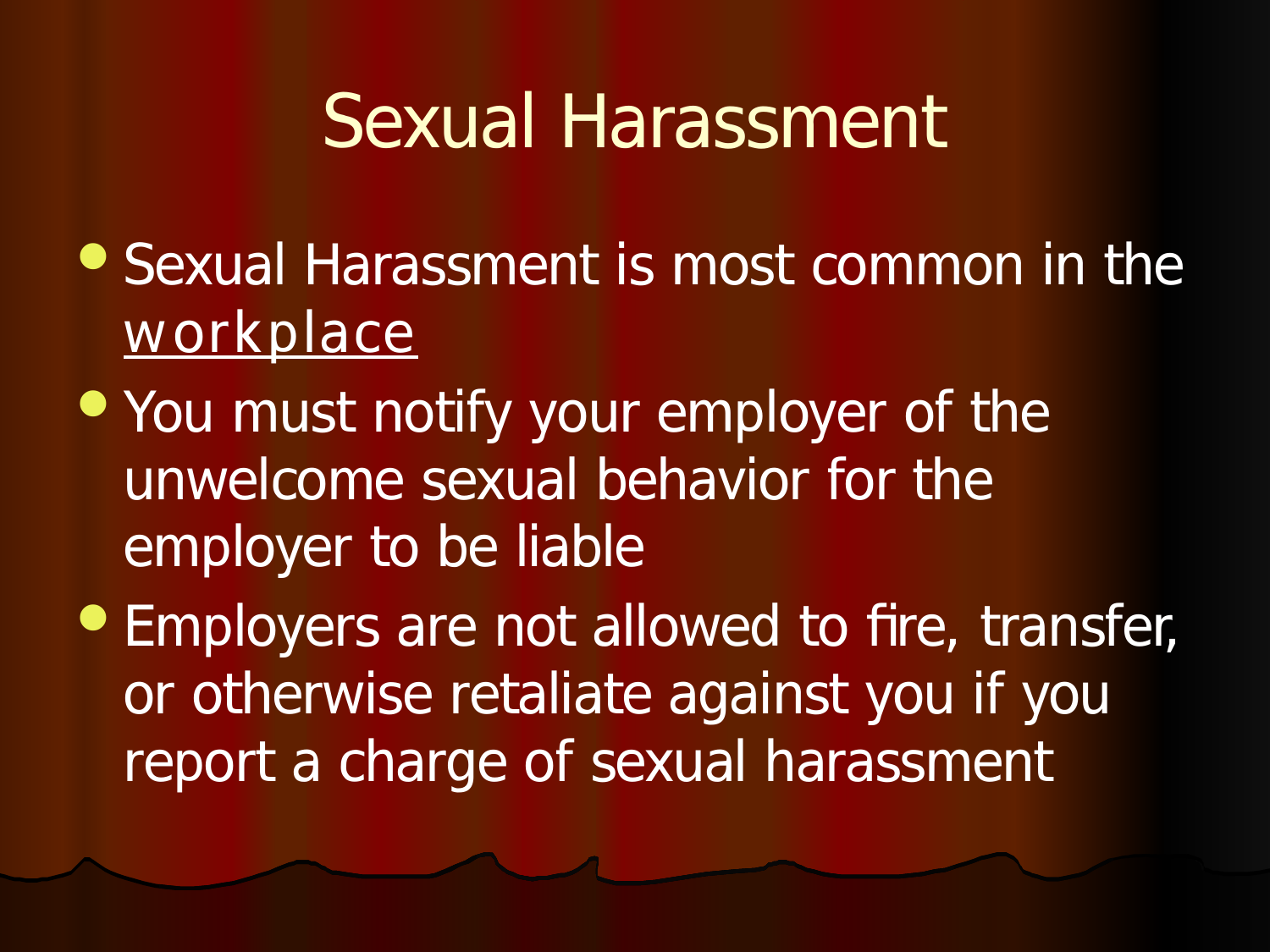

# Sexual Harassment
Sexual Harassment is most common in the workplace
You must notify your employer of the unwelcome sexual behavior for the employer to be liable
Employers are not allowed to fire, transfer, or otherwise retaliate against you if you report a charge of sexual harassment